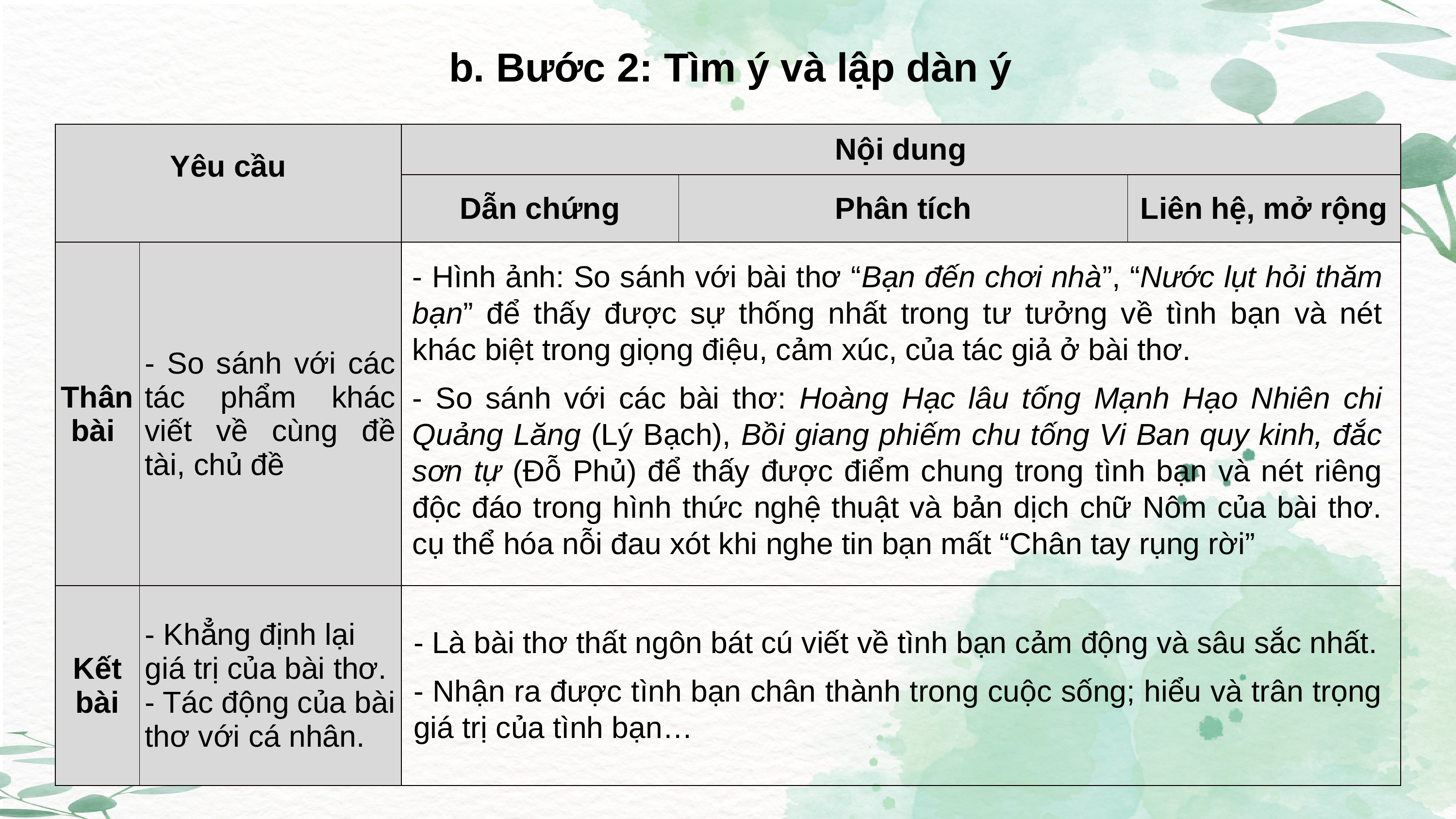

b. Bước 2: Tìm ý và lập dàn ý
| Yêu cầu |  | Nội dung |  |  |
| --- | --- | --- | --- | --- |
|  |  | Dẫn chứng | Phân tích | Liên hệ, mở rộng |
| Thân bài | - So sánh với các tác phẩm khác viết về cùng đề tài, chủ đề |  |  |  |
| Kết bài | - Khẳng định lại giá trị của bài thơ. - Tác động của bài thơ với cá nhân. |  |  |  |

- Hình ảnh: So sánh với bài thơ “Bạn đến chơi nhà”, “Nước lụt hỏi thăm bạn” để thấy được sự thống nhất trong tư tưởng về tình bạn và nét khác biệt trong giọng điệu, cảm xúc, của tác giả ở bài thơ.
- So sánh với các bài thơ: Hoàng Hạc lâu tống Mạnh Hạo Nhiên chi Quảng Lăng (Lý Bạch), Bồi giang phiếm chu tống Vi Ban quy kinh, đắc sơn tự (Đỗ Phủ) để thấy được điểm chung trong tình bạn và nét riêng độc đáo trong hình thức nghệ thuật và bản dịch chữ Nôm của bài thơ. cụ thể hóa nỗi đau xót khi nghe tin bạn mất “Chân tay rụng rời”

- Là bài thơ thất ngôn bát cú viết về tình bạn cảm động và sâu sắc nhất.
- Nhận ra được tình bạn chân thành trong cuộc sống; hiểu và trân trọng giá trị của tình bạn…